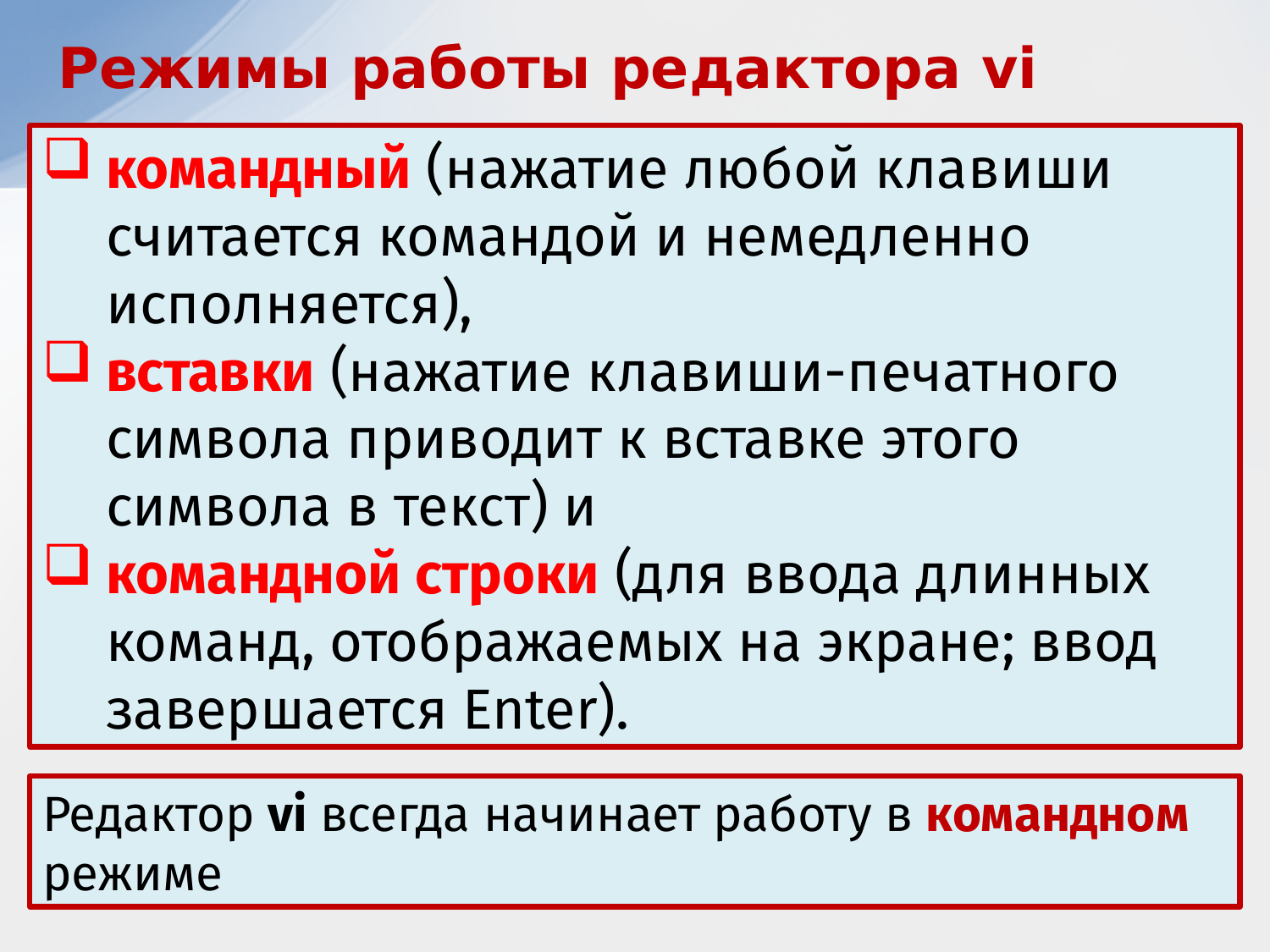

Режимы работы редактора vi
командный (нажатие любой клавиши считается командой и немедленно исполняется),
вставки (нажатие клавиши-печатного символа приводит к вставке этого символа в текст) и
командной строки (для ввода длинных команд, отображаемых на экране; ввод завершается Enter).
Редактор vi всегда начинает работу в командном режиме